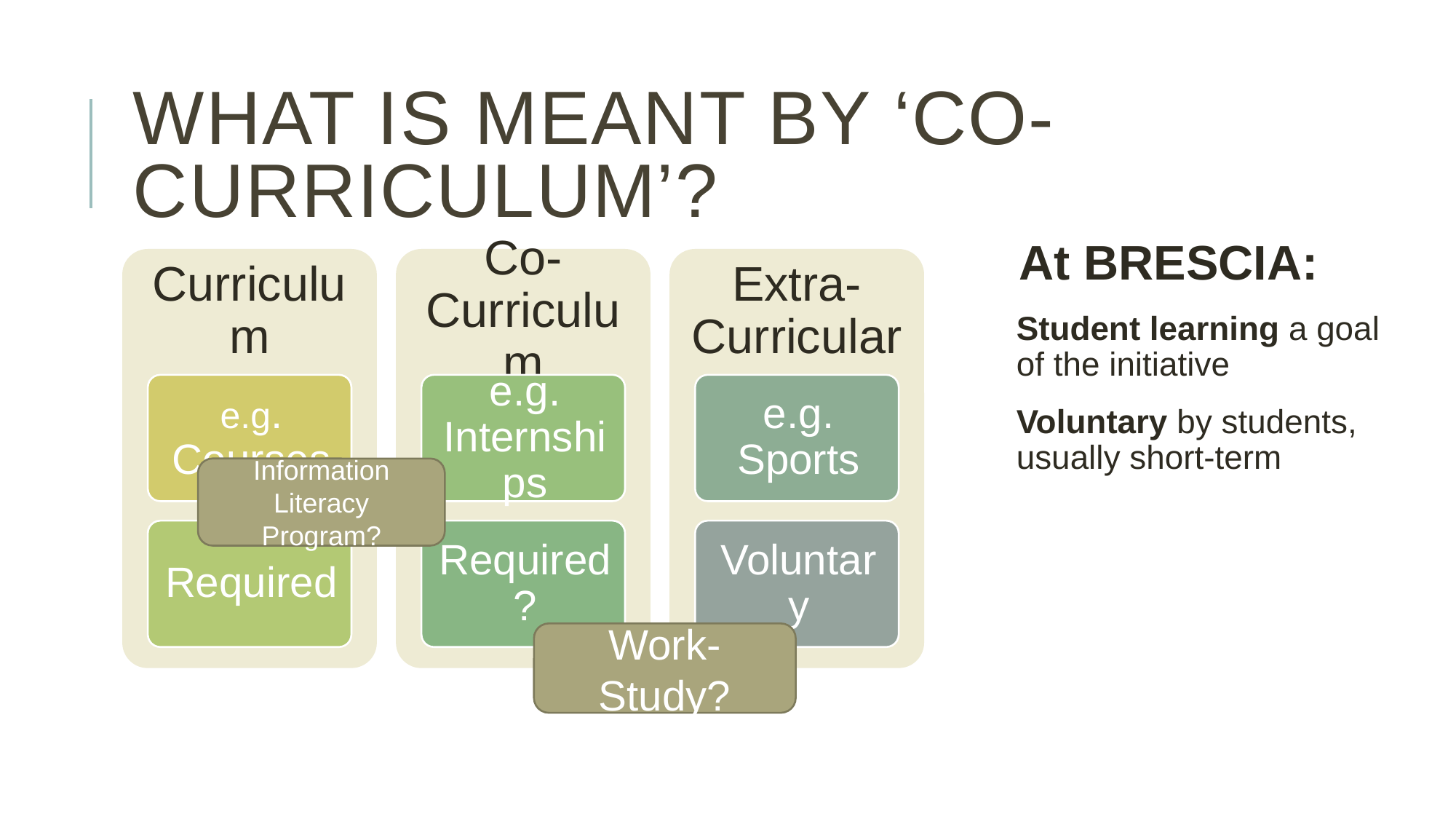

# What is meant by ‘co-curriculum’?
At BRESCIA:
Student learning a goal of the initiative
Voluntary by students, usually short-term
Curriculum
e.g. Courses
Required
Co-Curriculum
e.g. Internships
Required?
Extra-Curricular
e.g. Sports
Voluntary
Information Literacy Program?
Work-Study?